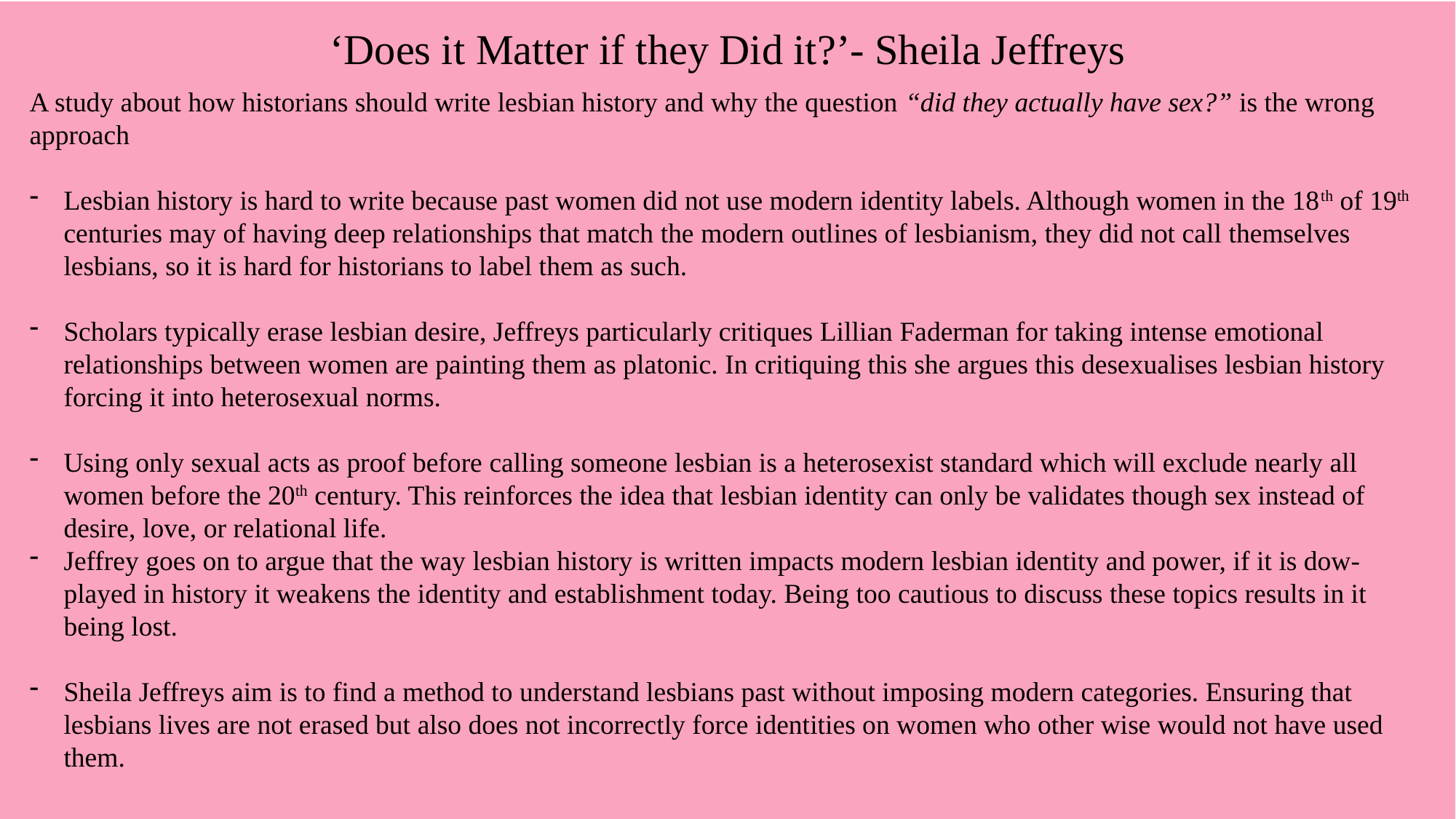

‘Does it Matter if they Did it?’- Sheila Jeffreys
A study about how historians should write lesbian history and why the question “did they actually have sex?” is the wrong approach

Lesbian history is hard to write because past women did not use modern identity labels. Although women in the 18th of 19th centuries may of having deep relationships that match the modern outlines of lesbianism, they did not call themselves lesbians, so it is hard for historians to label them as such.

Scholars typically erase lesbian desire, Jeffreys particularly critiques Lillian Faderman for taking intense emotional relationships between women are painting them as platonic. In critiquing this she argues this desexualises lesbian history forcing it into heterosexual norms.

Using only sexual acts as proof before calling someone lesbian is a heterosexist standard which will exclude nearly all women before the 20th century. This reinforces the idea that lesbian identity can only be validates though sex instead of desire, love, or relational life.
Jeffrey goes on to argue that the way lesbian history is written impacts modern lesbian identity and power, if it is dow-played in history it weakens the identity and establishment today. Being too cautious to discuss these topics results in it being lost.

Sheila Jeffreys aim is to find a method to understand lesbians past without imposing modern categories. Ensuring that lesbians lives are not erased but also does not incorrectly force identities on women who other wise would not have used them.